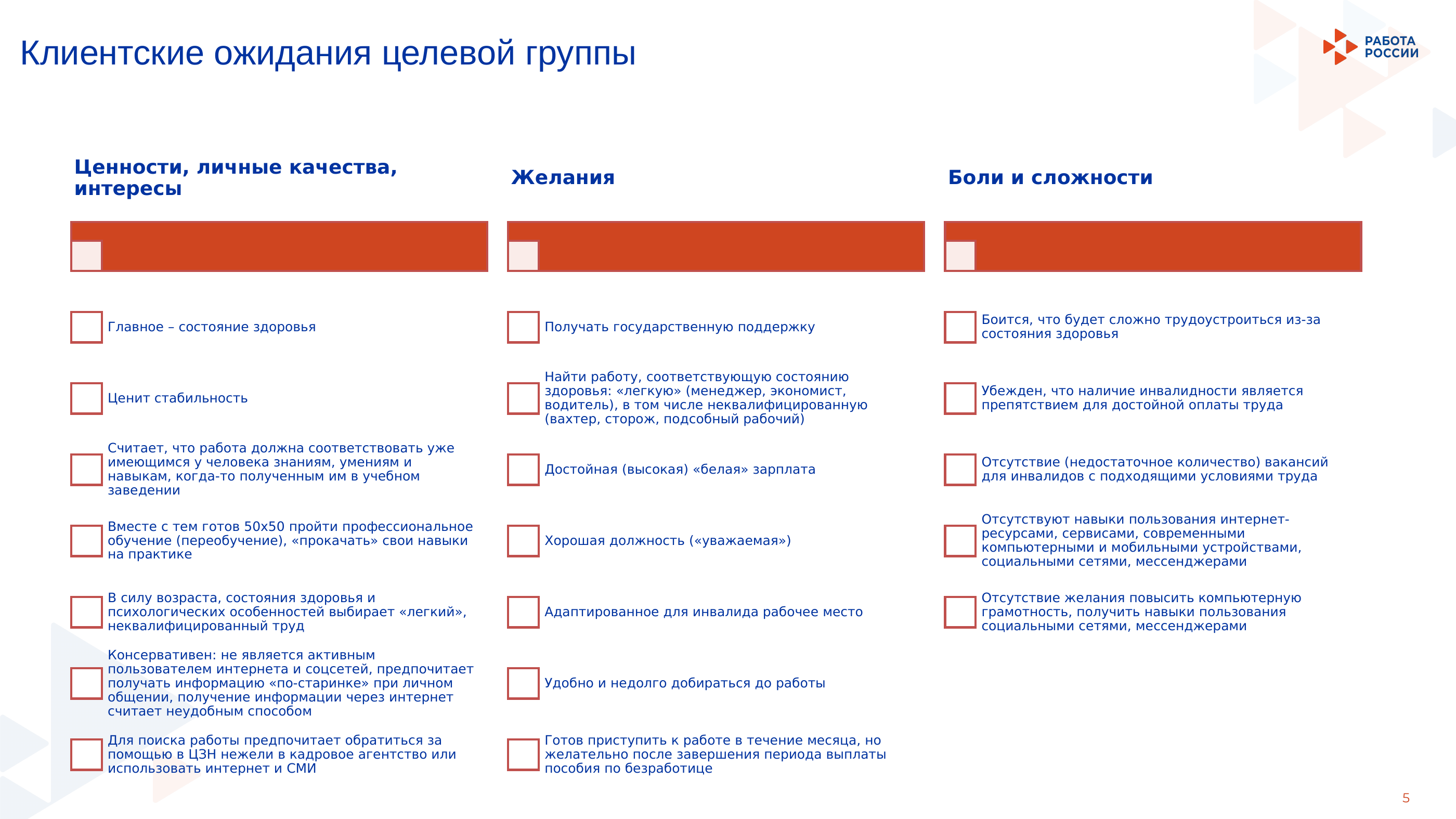

Клиентские ожидания целевой группы
Ценности, личные качества, интересы
Главное – состояние здоровья
Ценит стабильность
Считает, что работа должна соответствовать уже имеющимся у человека знаниям, умениям и навыкам, когда-то полученным им в учебном заведении
Вместе с тем готов 50х50 пройти профессиональное обучение (переобучение), «прокачать» свои навыки на практике
В силу возраста, состояния здоровья и психологических особенностей выбирает «легкий», неквалифицированный труд
Консервативен: не является активным пользователем интернета и соцсетей, предпочитает получать информацию «по-старинке» при личном общении, получение информации через интернет считает неудобным способом
Для поиска работы предпочитает обратиться за помощью в ЦЗН нежели в кадровое агентство или использовать интернет и СМИ
Желания
Получать государственную поддержку
Найти работу, соответствующую состоянию здоровья: «легкую» (менеджер, экономист, водитель), в том числе неквалифицированную (вахтер, сторож, подсобный рабочий)
Достойная (высокая) «белая» зарплата
Хорошая должность («уважаемая»)
Адаптированное для инвалида рабочее место
Удобно и недолго добираться до работы
Готов приступить к работе в течение месяца, но желательно после завершения периода выплаты пособия по безработице
Боли и сложности
Боится, что будет сложно трудоустроиться из-за состояния здоровья
Убежден, что наличие инвалидности является препятствием для достойной оплаты труда
Отсутствие (недостаточное количество) вакансий для инвалидов с подходящими условиями труда
Отсутствуют навыки пользования интернет-ресурсами, сервисами, современными компьютерными и мобильными устройствами, социальными сетями, мессенджерами
Отсутствие желания повысить компьютерную грамотность, получить навыки пользования социальными сетями, мессенджерами